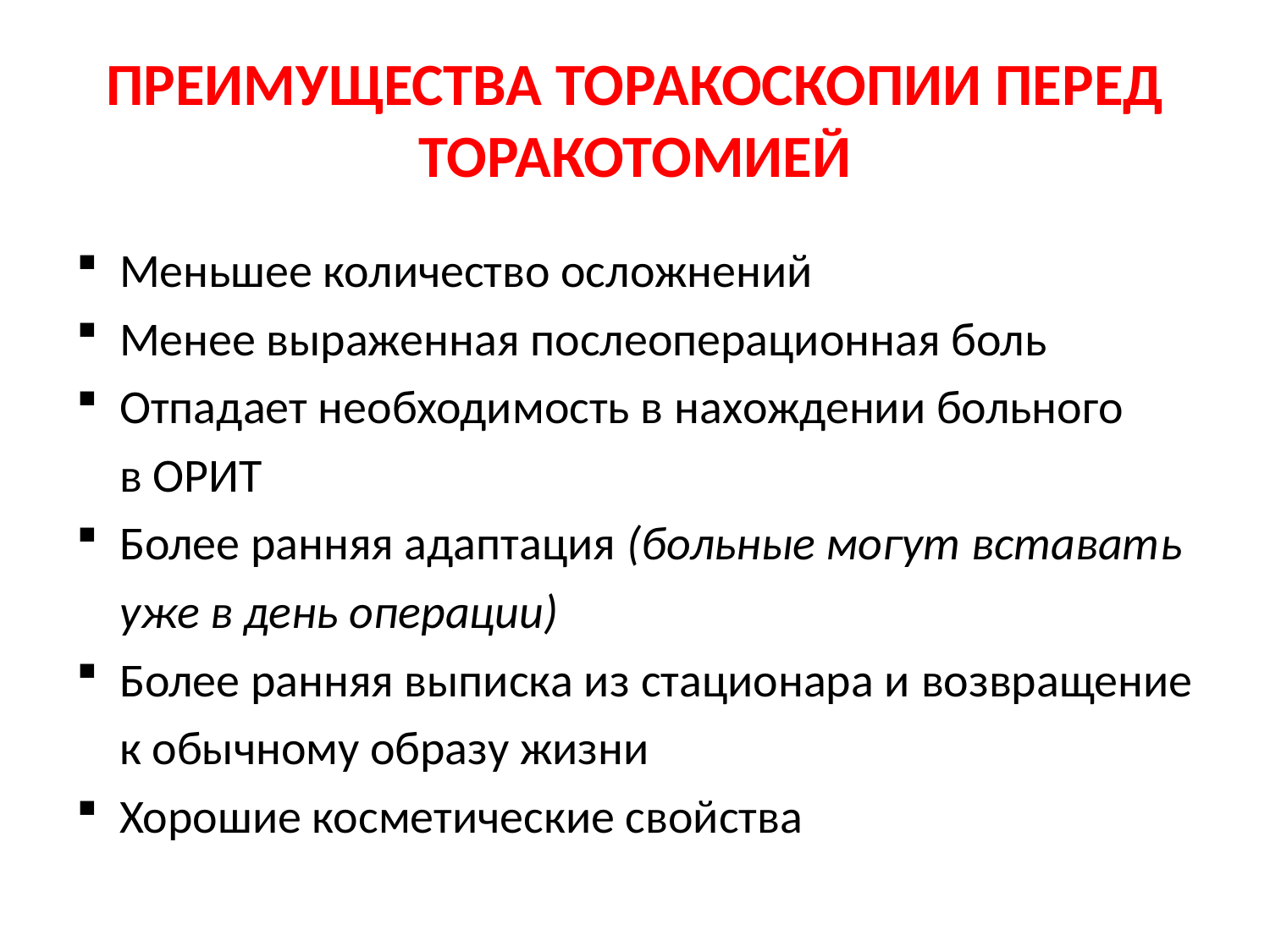

# ПРЕИМУЩЕСТВА ТОРАКОСКОПИИ ПЕРЕД ТОРАКОТОМИЕЙ
Меньшее количество осложнений
Менее выраженная послеоперационная боль
Отпадает необходимость в нахождении больного в ОРИТ
Более ранняя адаптация (больные могут вставать уже в день операции)
Более ранняя выписка из стационара и возвращение к обычному образу жизни
Хорошие косметические свойства